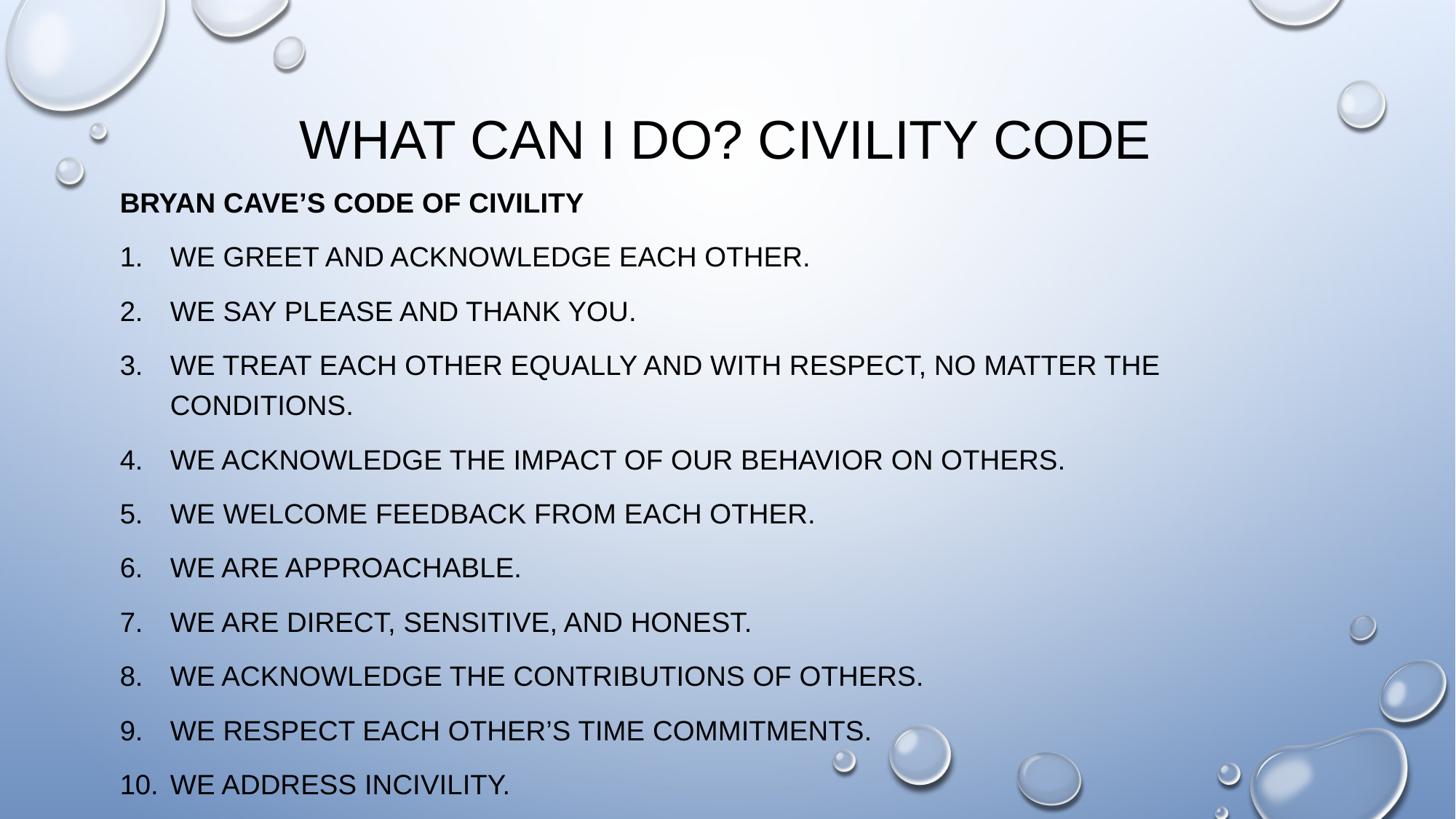

# What Can I do? Civility Code
Bryan Cave’s Code of Civility
We greet and acknowledge each other.
We say please and thank you.
We treat each other equally and with respect, no matter the conditions.
We acknowledge the impact of our behavior on others.
We welcome feedback from each other.
We are approachable.
We are direct, sensitive, and honest.
We acknowledge the contributions of others.
We respect each other’s time commitments.
We address incivility.